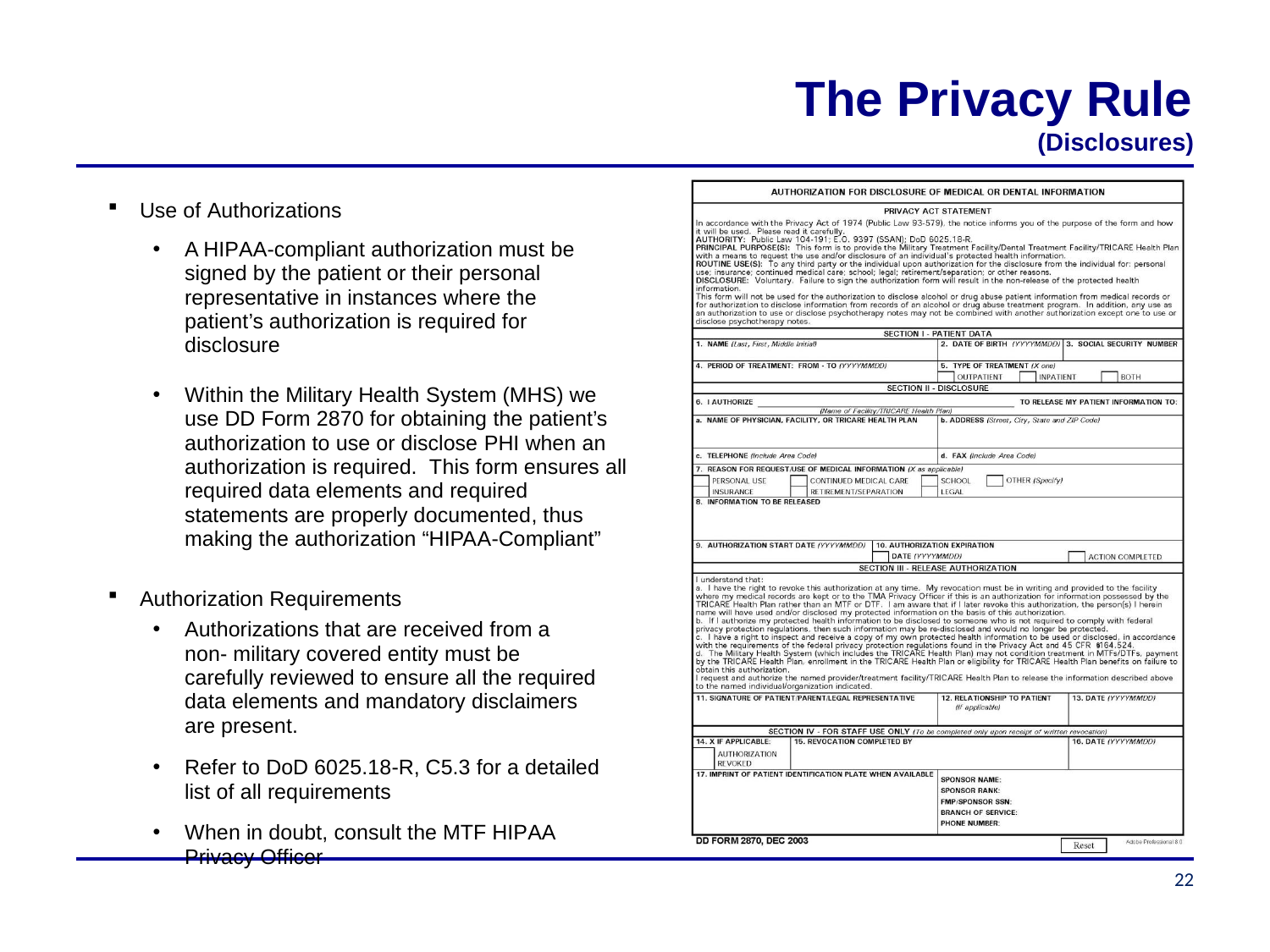

# The Privacy Rule
(Disclosures)

Use of Authorizations
A HIPAA-compliant authorization must be signed by the patient or their personal representative in instances where the patient’s authorization is required for disclosure

Within the Military Health System (MHS) we use DD Form 2870 for obtaining the patient’s authorization to use or disclose PHI when an authorization is required.  This form ensures all required data elements and required statements are properly documented, thus making the authorization “HIPAA-Compliant”

Authorization Requirements
Authorizations that are received from a non- military covered entity must be carefully reviewed to ensure all the required data elements and mandatory disclaimers are present.
Refer to DoD 6025.18-R, C5.3 for a detailed list of all requirements
When in doubt, consult the MTF HIPAA Privacy Officer

22